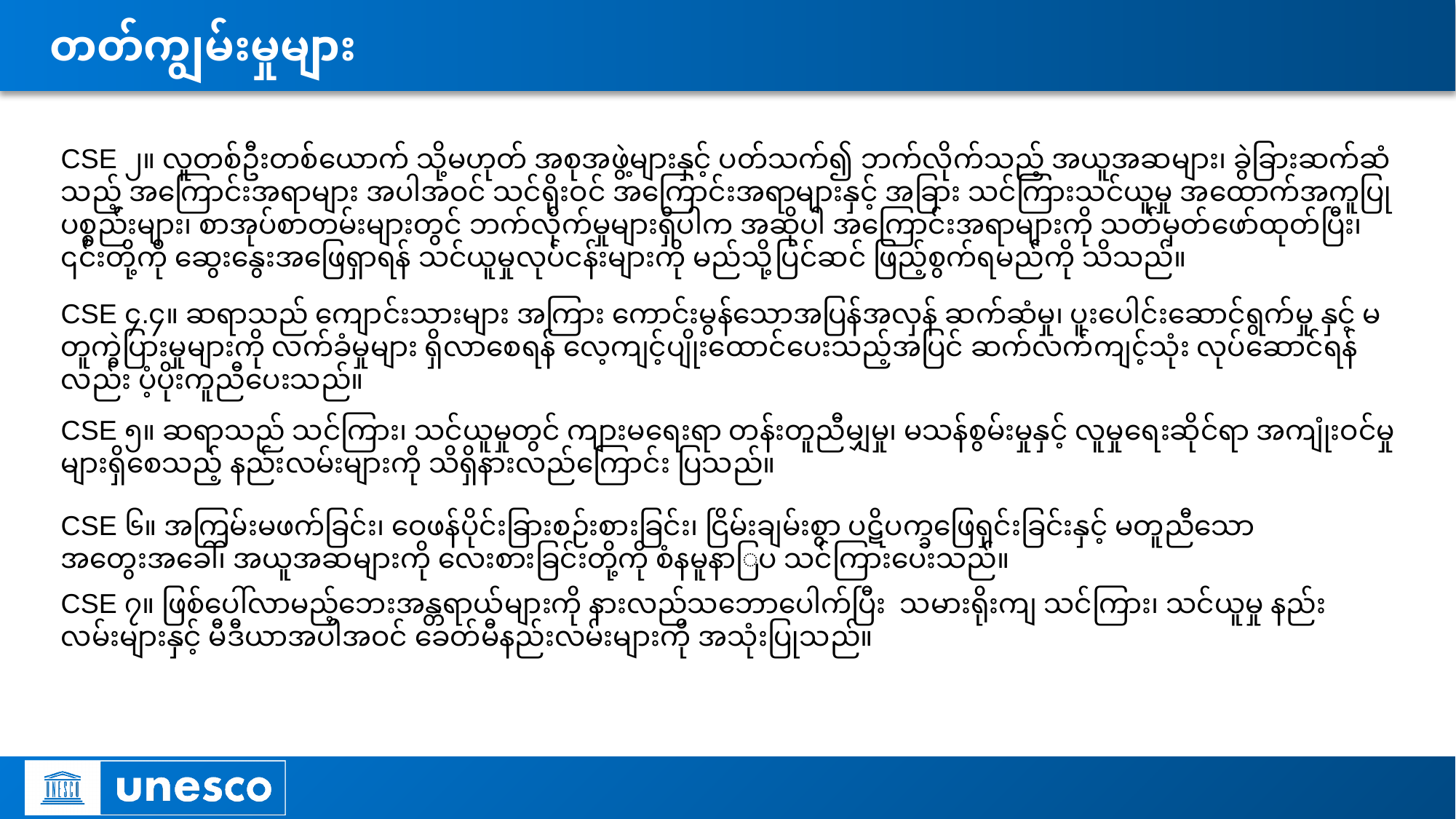

# တတ်ကျွမ်းမှုများ

CSE ၂။ လူတစ်ဦးတစ်ယောက် သို့မဟုတ် အစုအဖွဲ့များနှင့် ပတ်သက်၍ ဘက်လိုက်သည့် အယူအဆများ၊ ခွဲခြားဆက်ဆံသည့် အကြောင်းအရာများ အပါအဝင် သင်ရိုးဝင် အကြောင်းအရာများနှင့် အခြား သင်ကြားသင်ယူမှု အထောက်အကူပြု ပစ္စည်းများ၊ စာအုပ်စာတမ်းများတွင် ဘက်လိုက်မှုများရှိပါက အဆိုပါ အကြောင်းအရာများကို သတ်မှတ်ဖော်ထုတ်ပြီး၊ ၎င်းတို့ကို ဆွေးနွေးအဖြေရှာရန် သင်ယူမှုလုပ်ငန်းများကို မည်သို့ပြင်ဆင် ဖြည့်စွက်ရမည်ကို သိသည်။
CSE ၄.၄။ ဆရာသည် ကျောင်းသားများ အကြား ကောင်းမွန်သောအပြန်အလှန် ဆက်ဆံမှု၊ ပူးပေါင်းဆောင်ရွက်မှု နှင့် မတူကွဲပြားမှုများကို လက်ခံမှုများ ရှိလာစေရန် လေ့ကျင့်ပျိုးထောင်ပေးသည့်အပြင် ဆက်လက်ကျင့်သုံး လုပ်ဆောင်ရန်လည်း ပံ့ပိုးကူညီပေးသည်။
CSE ၅။ ဆရာသည် သင်ကြား၊ သင်ယူမှုတွင် ကျားမရေးရာ တန်းတူညီမျှမှု၊ မသန်စွမ်းမှုနှင့် လူမှုရေးဆိုင်ရာ အကျုံးဝင်မှုများရှိစေသည့် နည်းလမ်းများကို သိရှိနားလည်ကြောင်း ပြသည်။
CSE ၆။ အကြမ်းမဖက်ခြင်း၊ ဝေဖန်ပိုင်းခြားစဉ်းစားခြင်း၊ ငြိမ်းချမ်းစွာ ပဋိပက္ခဖြေရှင်းခြင်းနှင့် မတူညီသော အတွေးအခေါ်၊ အယူအဆများကို လေးစားခြင်းတို့ကို စံနမူနာြပ သင်ကြားပေးသည်။
CSE ၇။ ဖြစ်ပေါ်လာမည့်ဘေးအန္တရာယ်များကို နားလည်သဘောပေါက်ပြီး  သမားရိုးကျ သင်ကြား၊ သင်ယူမှု နည်းလမ်းများနှင့် မီဒီယာအပါအဝင် ခေတ်မီနည်းလမ်းများကို အသုံးပြုသည်။